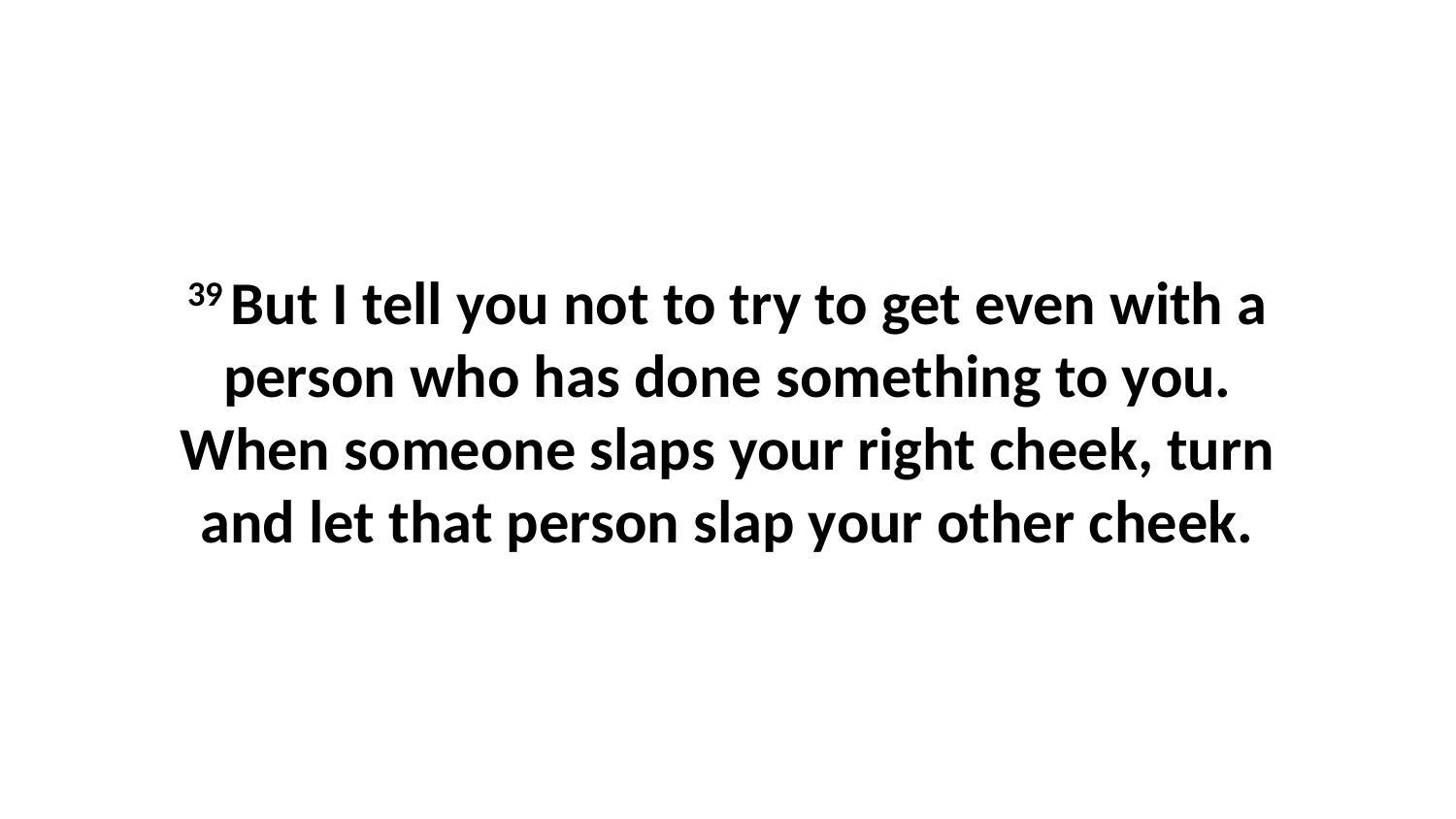

39 But I tell you not to try to get even with a person who has done something to you. When someone slaps your right cheek, turn and let that person slap your other cheek.